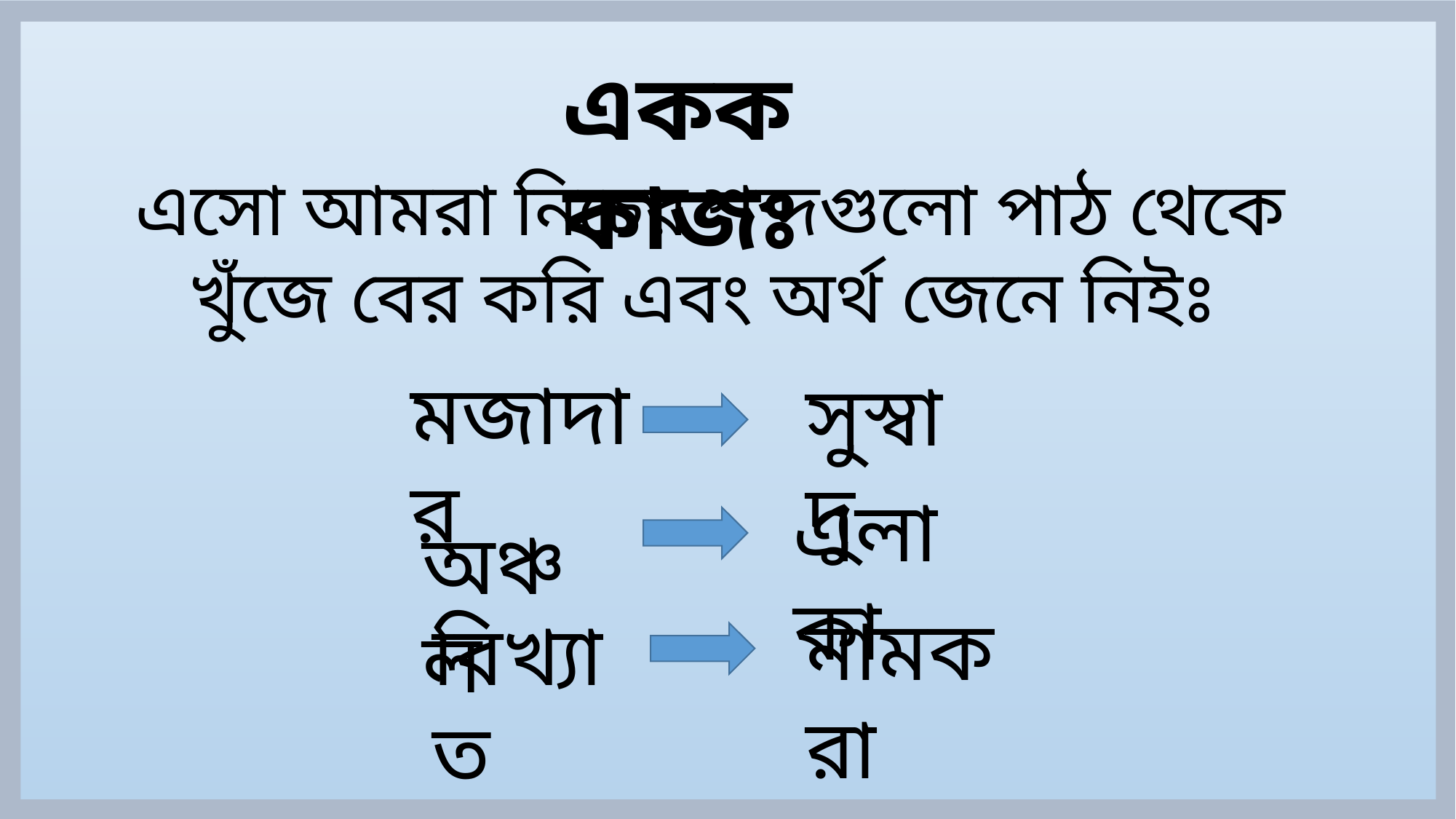

একক কাজঃ
 এসো আমরা নিচের শব্দগুলো পাঠ থেকে খুঁজে বের করি এবং অর্থ জেনে নিইঃ
মজাদার
সুস্বাদু

 অঞ্চল
এলাকা

নামকরা
বিখ্যাত